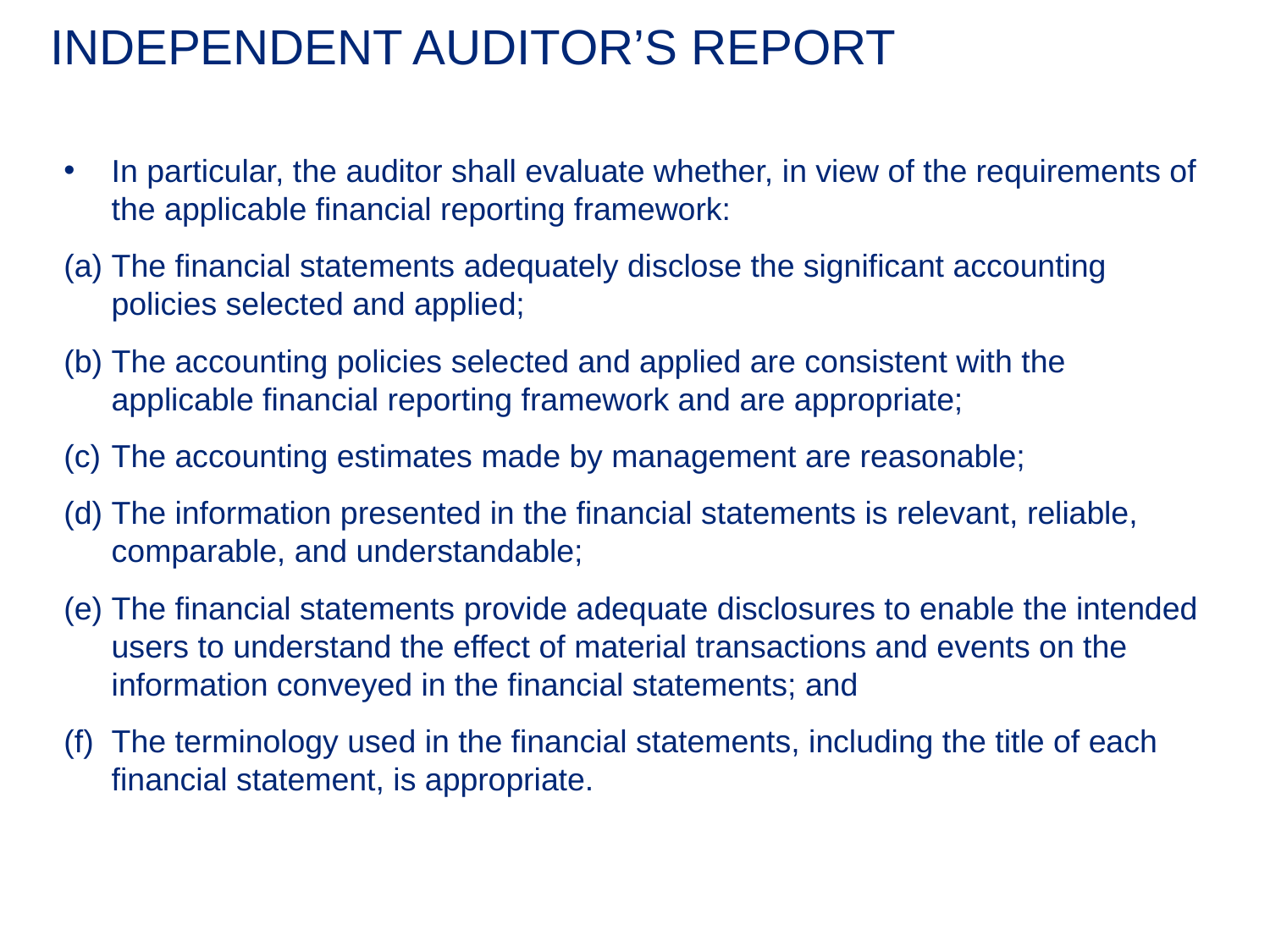

# INDEPENDENT AUDITOR’S REPORT
In particular, the auditor shall evaluate whether, in view of the requirements of the applicable financial reporting framework:
(a)	The financial statements adequately disclose the significant accounting policies selected and applied;
(b)	The accounting policies selected and applied are consistent with the applicable financial reporting framework and are appropriate;
(c)	The accounting estimates made by management are reasonable;
(d)	The information presented in the financial statements is relevant, reliable, comparable, and understandable;
(e)	The financial statements provide adequate disclosures to enable the intended users to understand the effect of material transactions and events on the information conveyed in the financial statements; and
(f)	The terminology used in the financial statements, including the title of each financial statement, is appropriate.